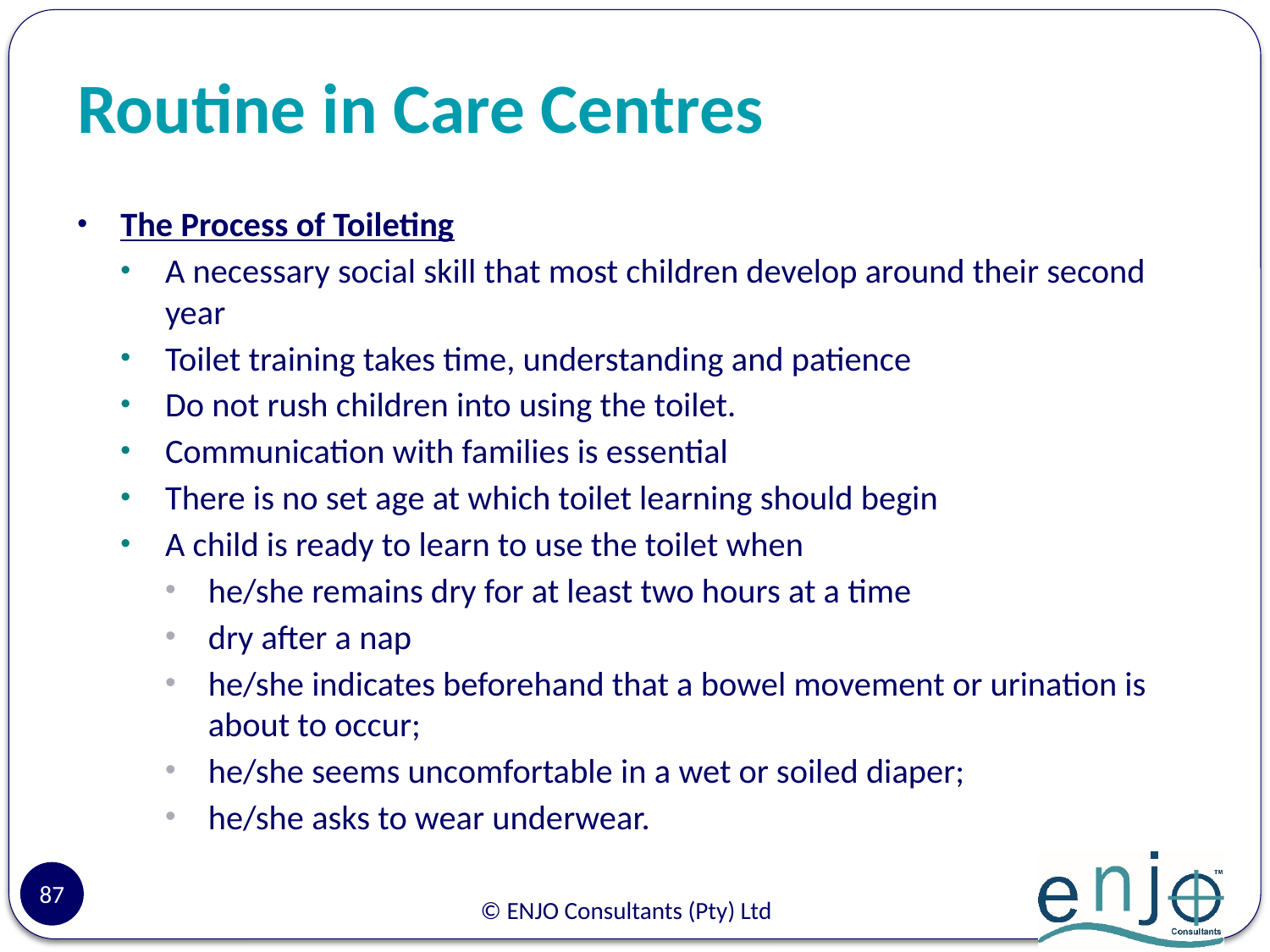

# Routine in Care Centres
The Process of Toileting
A necessary social skill that most children develop around their second year
Toilet training takes time, understanding and patience
Do not rush children into using the toilet.
Communication with families is essential
There is no set age at which toilet learning should begin
A child is ready to learn to use the toilet when
he/she remains dry for at least two hours at a time
dry after a nap
he/she indicates beforehand that a bowel movement or urination is about to occur;
he/she seems uncomfortable in a wet or soiled diaper;
he/she asks to wear underwear.

87
© ENJO Consultants (Pty) Ltd